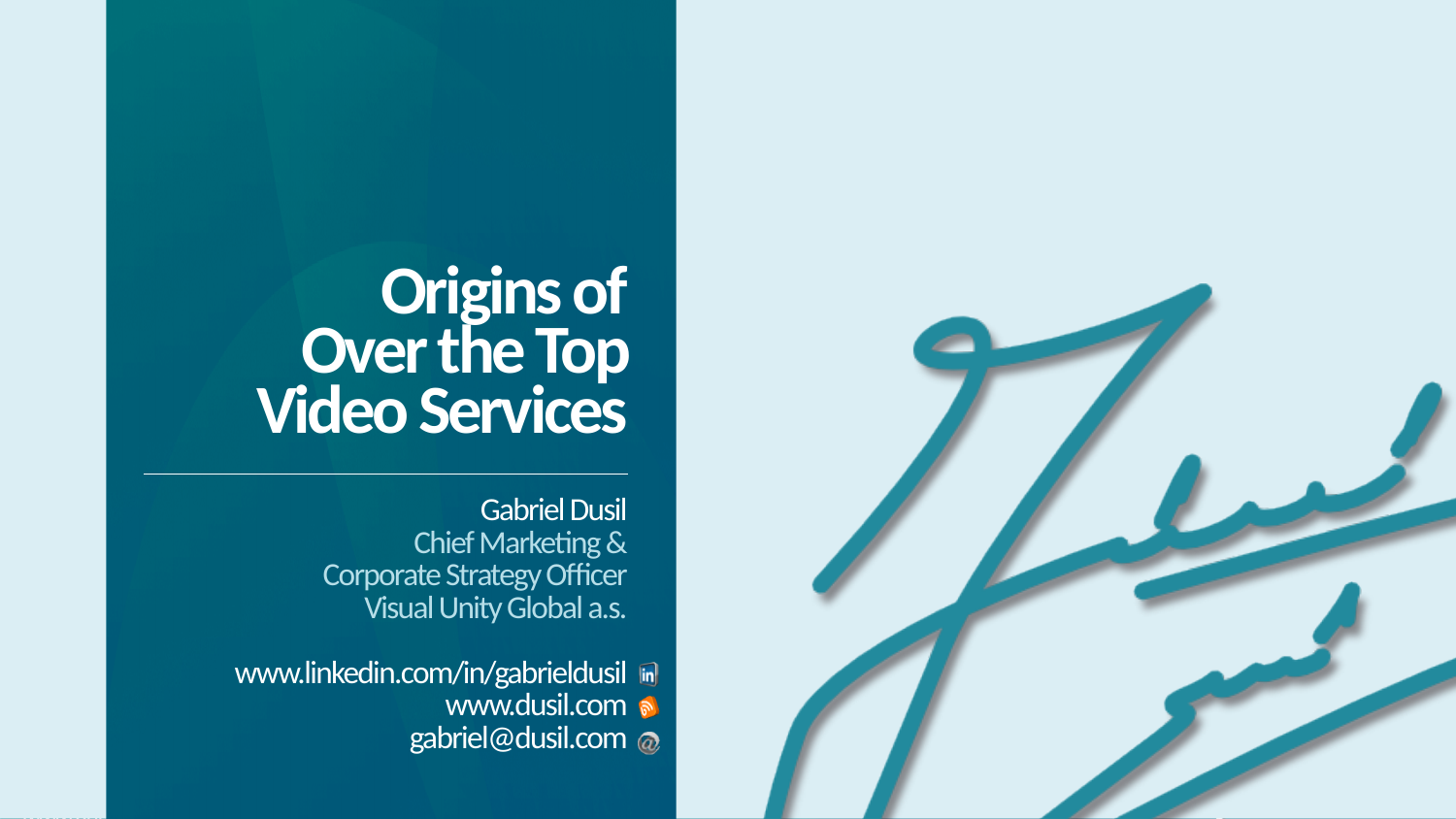

# Origins of Over the Top Video Services